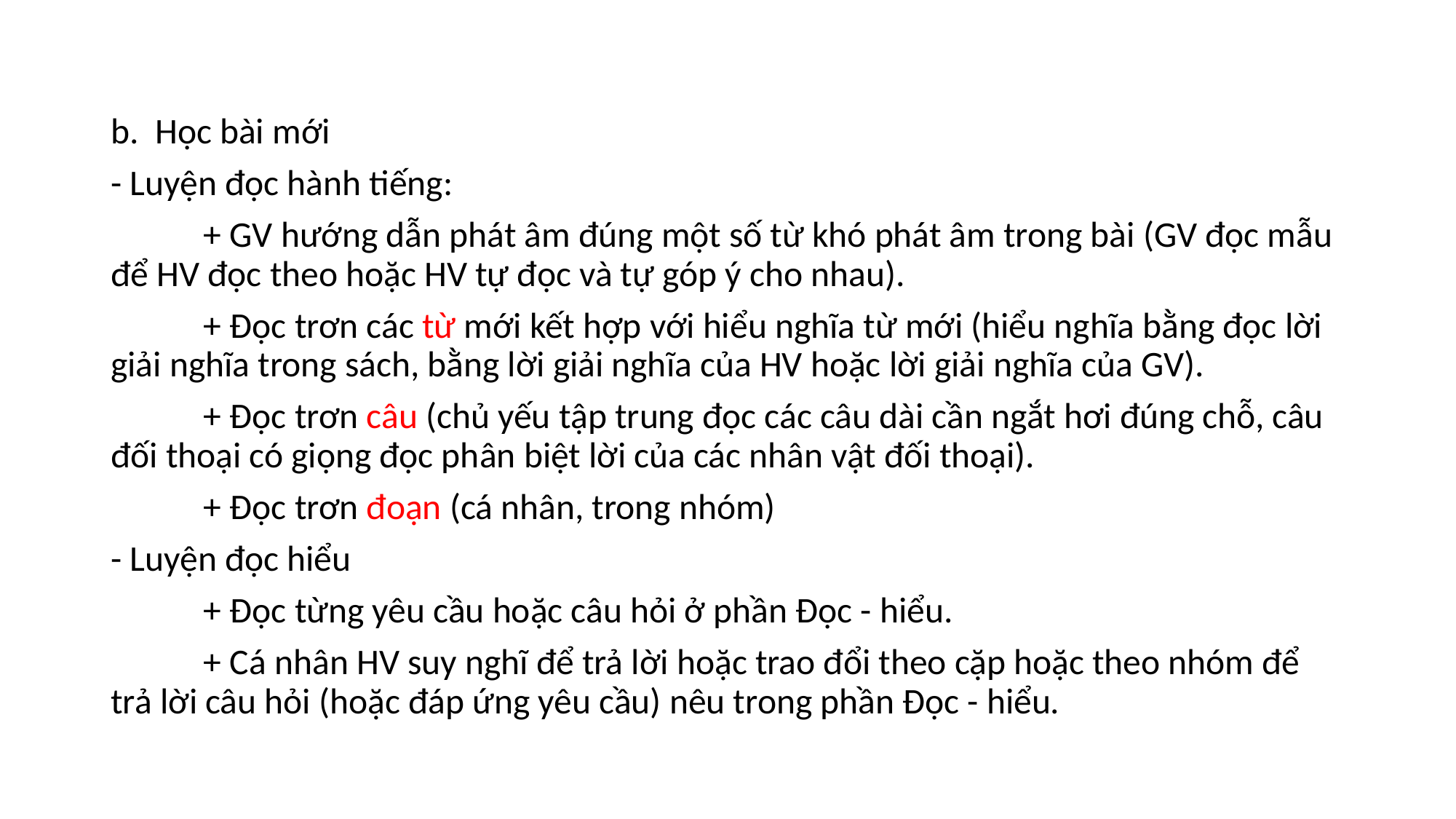

b.  Học bài mới
- Luyện đọc hành tiếng:
	+ GV hướng dẫn phát âm đúng một số từ khó phát âm trong bài (GV đọc mẫu để HV đọc theo hoặc HV tự đọc và tự góp ý cho nhau).
	+ Đọc trơn các từ mới kết hợp với hiểu nghĩa từ mới (hiểu nghĩa bằng đọc lời giải nghĩa trong sách, bằng lời giải nghĩa của HV hoặc lời giải nghĩa của GV).
	+ Đọc trơn câu (chủ yếu tập trung đọc các câu dài cần ngắt hơi đúng chỗ, câu đối thoại có giọng đọc phân biệt lời của các nhân vật đối thoại).
	+ Đọc trơn đoạn (cá nhân, trong nhóm)
- Luyện đọc hiểu
	+ Đọc từng yêu cầu hoặc câu hỏi ở phần Đọc - hiểu.
	+ Cá nhân HV suy nghĩ để trả lời hoặc trao đổi theo cặp hoặc theo nhóm để trả lời câu hỏi (hoặc đáp ứng yêu cầu) nêu trong phần Đọc - hiểu.